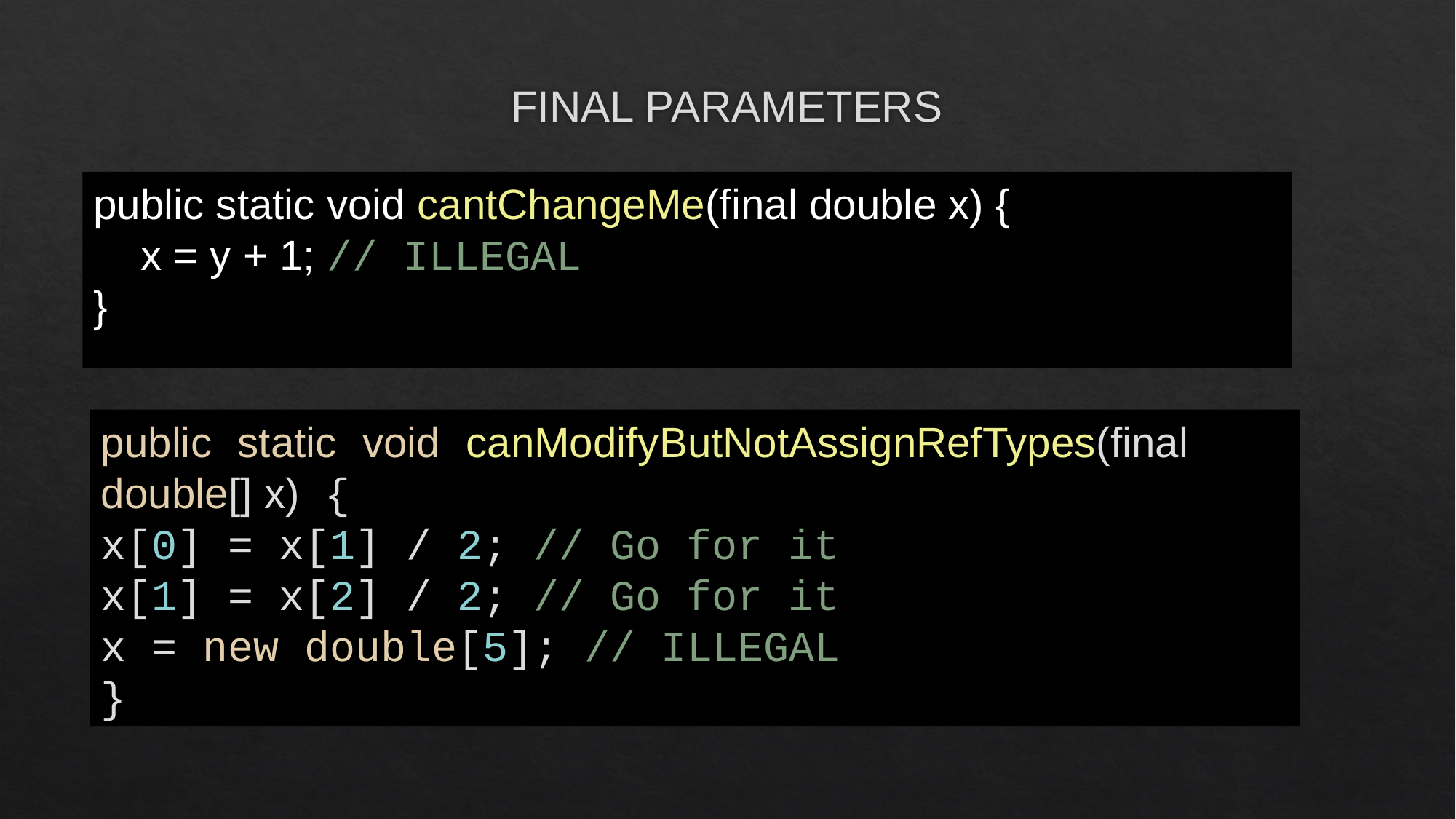

# FINAL PARAMETERS
public static void cantChangeMe(final double x) {
    x = y + 1; // ILLEGAL
}

public static void canModifyButNotAssignRefTypes(final double[] x) {
x[0] = x[1] / 2; // Go for it
x[1] = x[2] / 2; // Go for it
x = new double[5]; // ILLEGAL
}